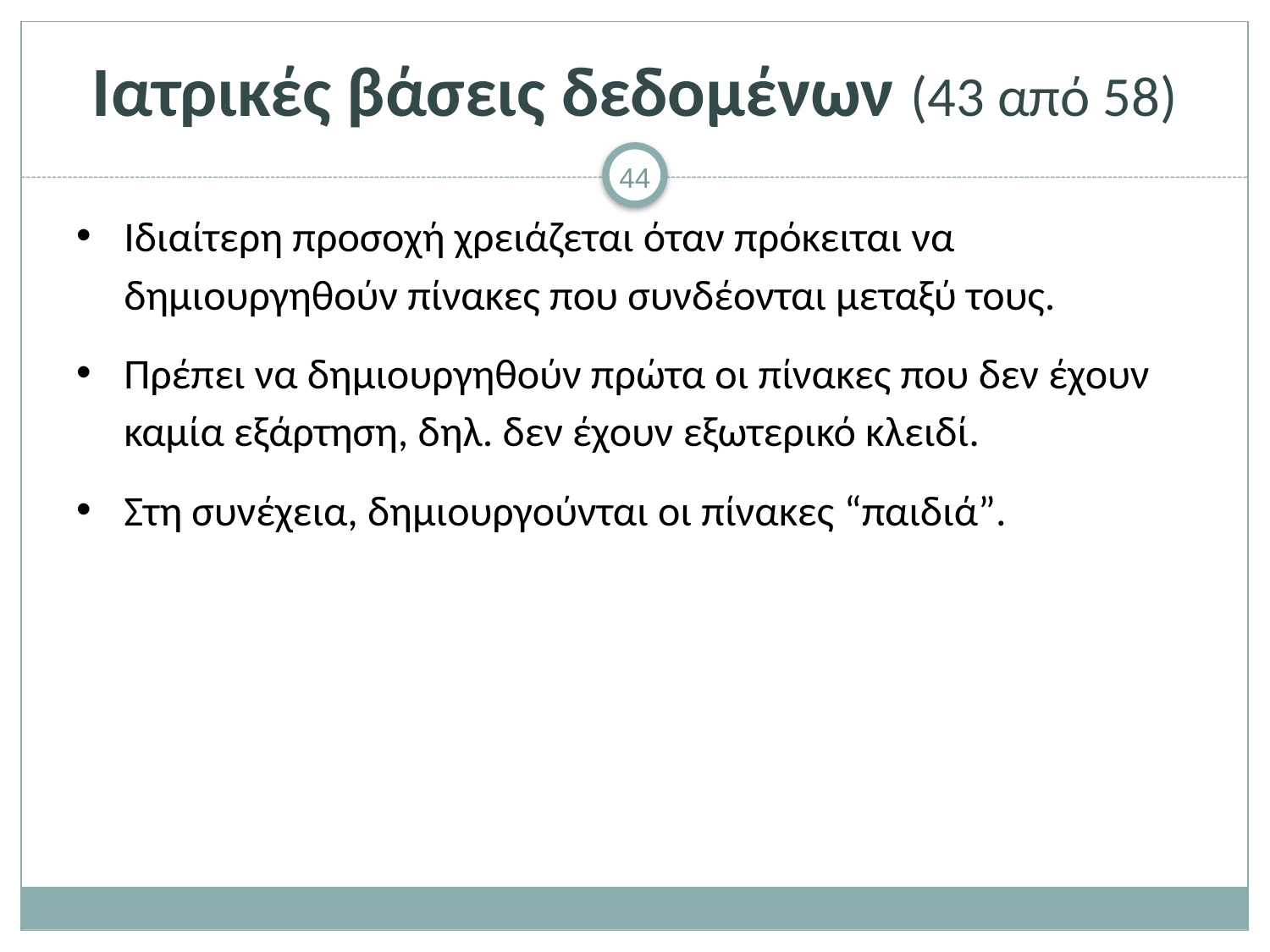

# Ιατρικές βάσεις δεδομένων (43 από 58)
Ιδιαίτερη προσοχή χρειάζεται όταν πρόκειται να δημιουργηθούν πίνακες που συνδέονται μεταξύ τους.
Πρέπει να δημιουργηθούν πρώτα οι πίνακες που δεν έχουν καμία εξάρτηση, δηλ. δεν έχουν εξωτερικό κλειδί.
Στη συνέχεια, δημιουργούνται οι πίνακες “παιδιά”.